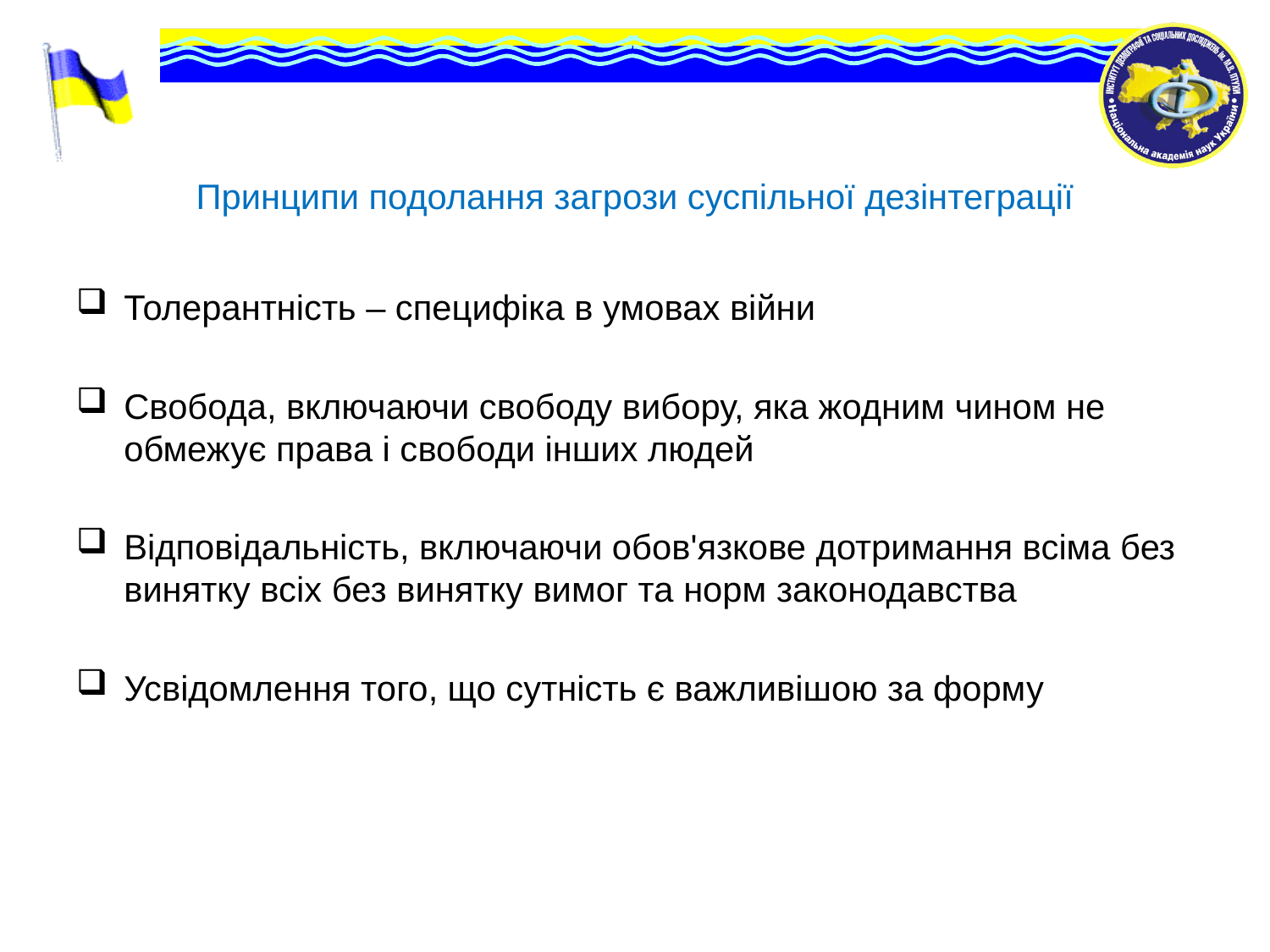

# Принципи подолання загрози суспільної дезінтеграції
Толерантність – специфіка в умовах війни

Свобода, включаючи свободу вибору, яка жодним чином не обмежує права і свободи інших людей

Відповідальність, включаючи обов'язкове дотримання всіма без винятку всіх без винятку вимог та норм законодавства

Усвідомлення того, що сутність є важливішою за форму